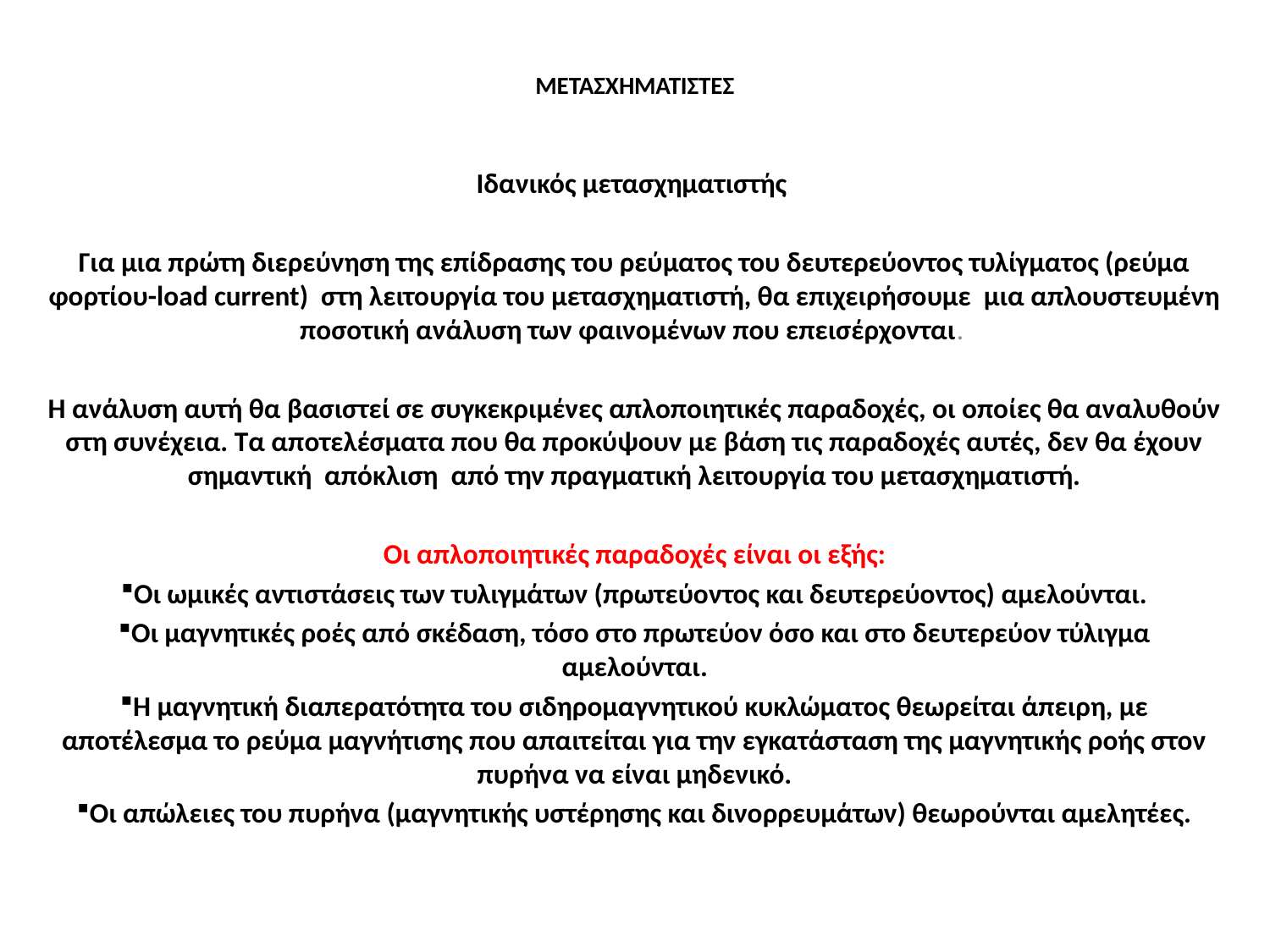

# ΜΕΤΑΣΧΗΜΑΤΙΣΤΕΣ
Ιδανικός μετασχηματιστής

Για μια πρώτη διερεύνηση της επίδρασης του ρεύματος του δευτερεύοντος τυλίγματος (ρεύμα φορτίου-load current)  στη λειτουργία του μετασχηματιστή, θα επιχειρήσουμε  μια απλουστευμένη ποσοτική ανάλυση των φαινομένων που επεισέρχονται.

Η ανάλυση αυτή θα βασιστεί σε συγκεκριμένες απλοποιητικές παραδοχές, οι οποίες θα αναλυθούν στη συνέχεια. Τα αποτελέσματα που θα προκύψουν με βάση τις παραδοχές αυτές, δεν θα έχουν σημαντική  απόκλιση  από την πραγματική λειτουργία του μετασχηματιστή.

Οι απλοποιητικές παραδοχές είναι οι εξής:
Οι ωμικές αντιστάσεις των τυλιγμάτων (πρωτεύοντος και δευτερεύοντος) αμελούνται.
Οι μαγνητικές ροές από σκέδαση, τόσο στο πρωτεύον όσο και στο δευτερεύον τύλιγμα αμελούνται.
Η μαγνητική διαπερατότητα του σιδηρομαγνητικού κυκλώματος θεωρείται άπειρη, με αποτέλεσμα το ρεύμα μαγνήτισης που απαιτείται για την εγκατάσταση της μαγνητικής ροής στον πυρήνα να είναι μηδενικό.
Οι απώλειες του πυρήνα (μαγνητικής υστέρησης και δινορρευμάτων) θεωρούνται αμελητέες.